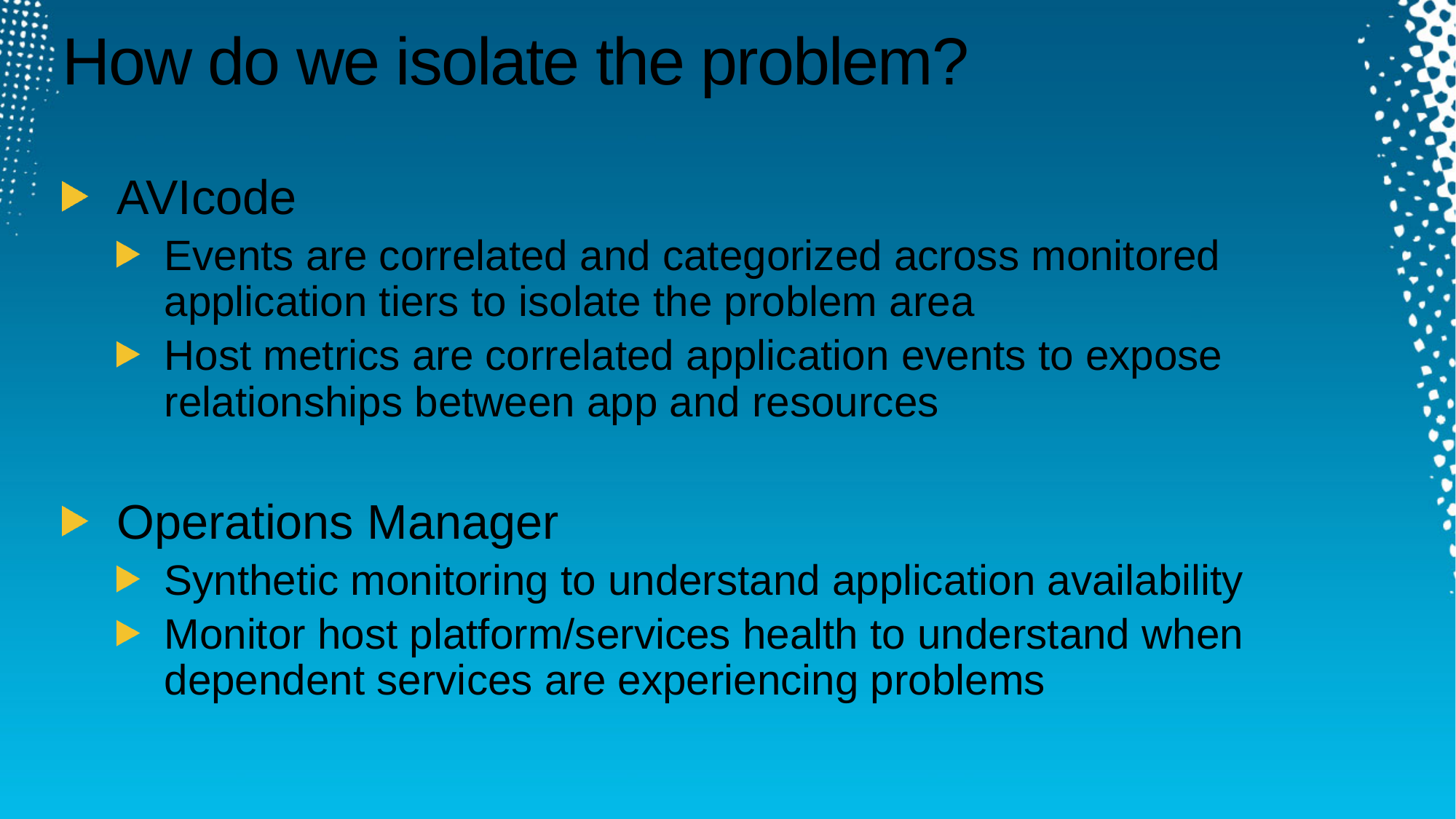

# How do we isolate the problem?
AVIcode
Events are correlated and categorized across monitored application tiers to isolate the problem area
Host metrics are correlated application events to expose relationships between app and resources

Operations Manager
Synthetic monitoring to understand application availability
Monitor host platform/services health to understand when dependent services are experiencing problems